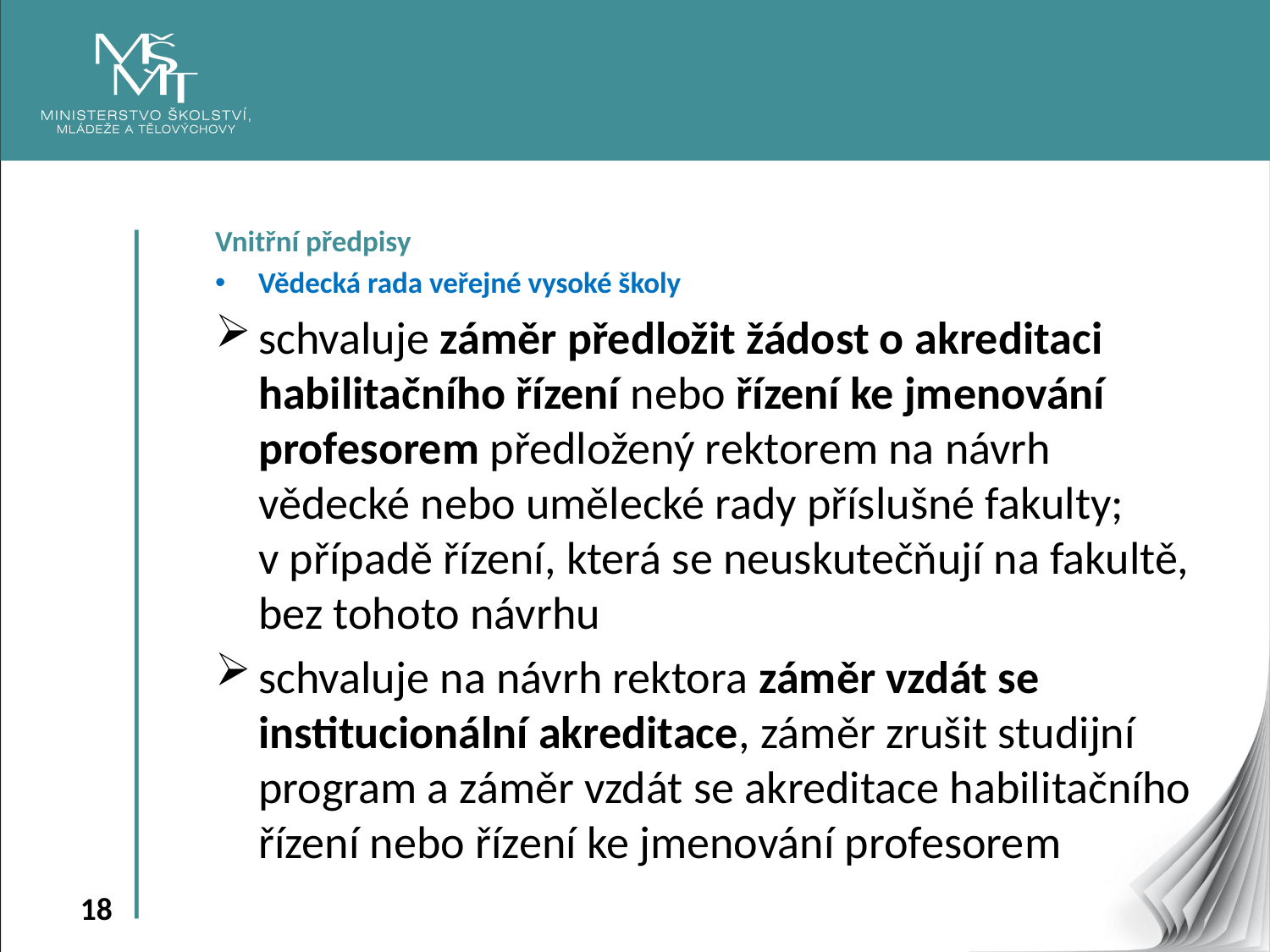

Vnitřní předpisy
Vědecká rada veřejné vysoké školy
schvaluje záměr předložit žádost o akreditaci habilitačního řízení nebo řízení ke jmenování profesorem předložený rektorem na návrh vědecké nebo umělecké rady příslušné fakulty; v případě řízení, která se neuskutečňují na fakultě, bez tohoto návrhu
schvaluje na návrh rektora záměr vzdát se institucionální akreditace, záměr zrušit studijní program a záměr vzdát se akreditace habilitačního řízení nebo řízení ke jmenování profesorem